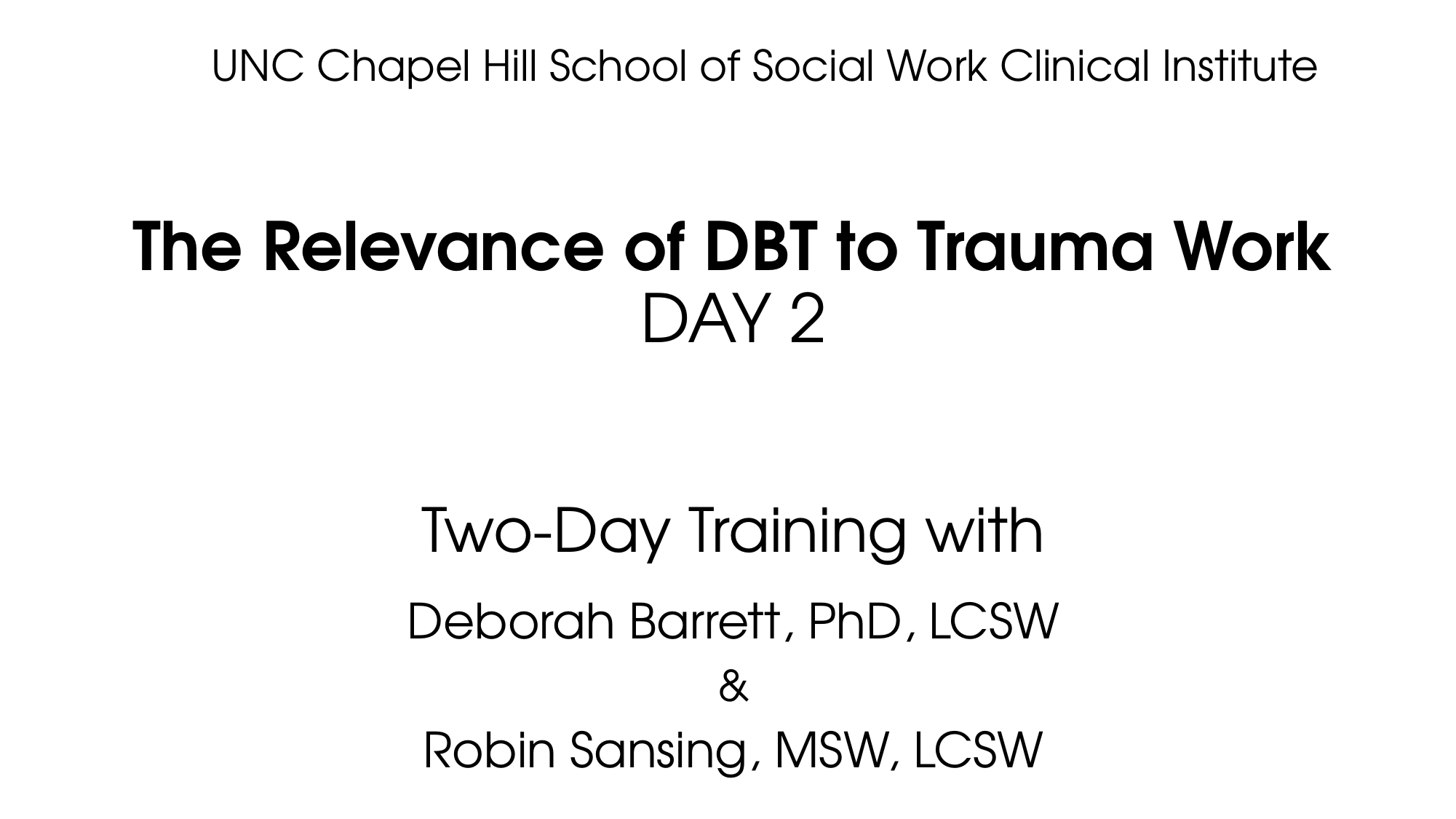

UNC Chapel Hill School of Social Work Clinical Institute
The Relevance of DBT to Trauma Work
DAY 2
Two-Day Training with

Deborah Barrett, PhD, LCSW
&
Robin Sansing, MSW, LCSW